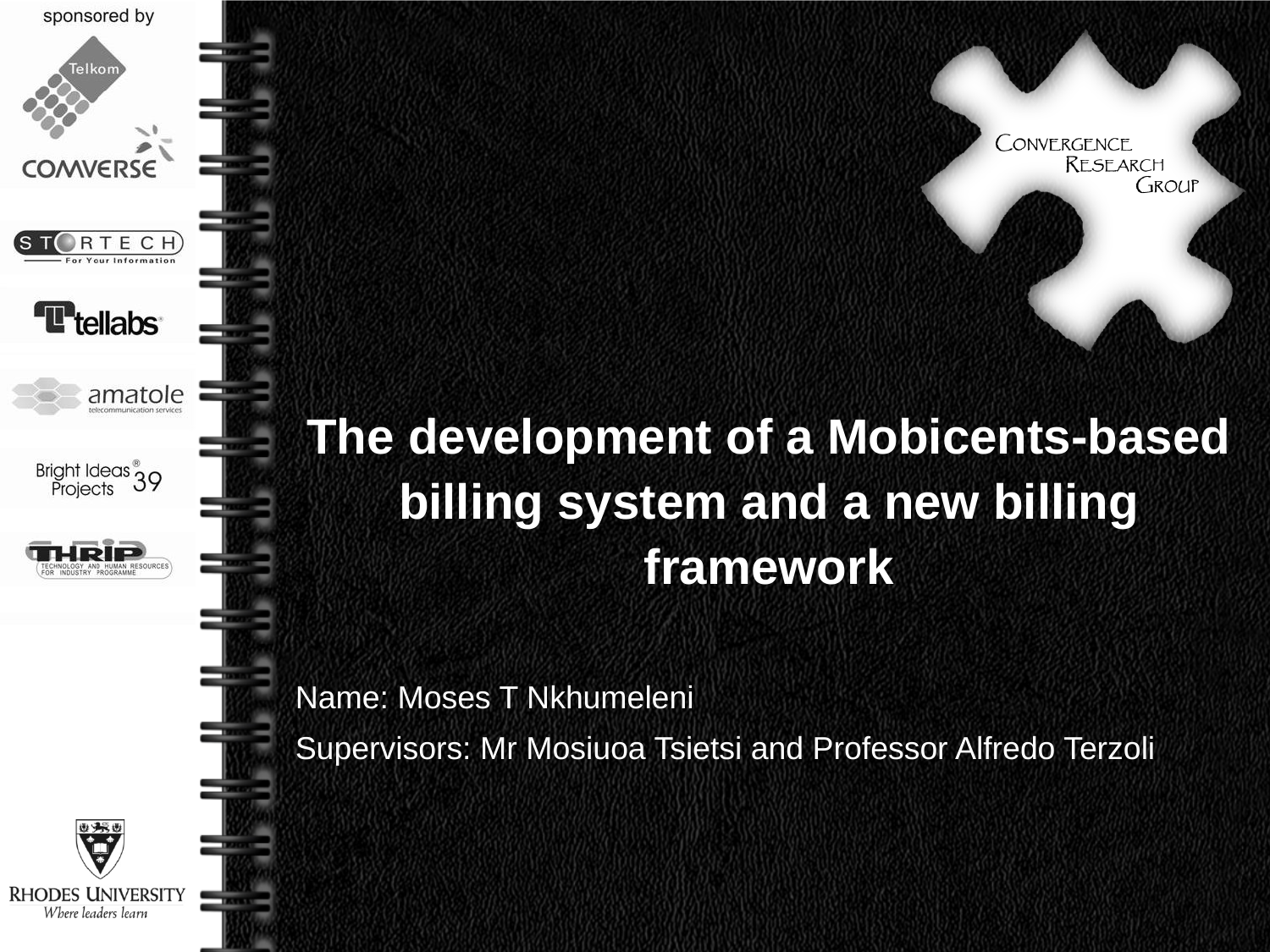

# The development of a Mobicents-based billing system and a new billing framework
Name: Moses T Nkhumeleni
Supervisors: Mr Mosiuoa Tsietsi and Professor Alfredo Terzoli